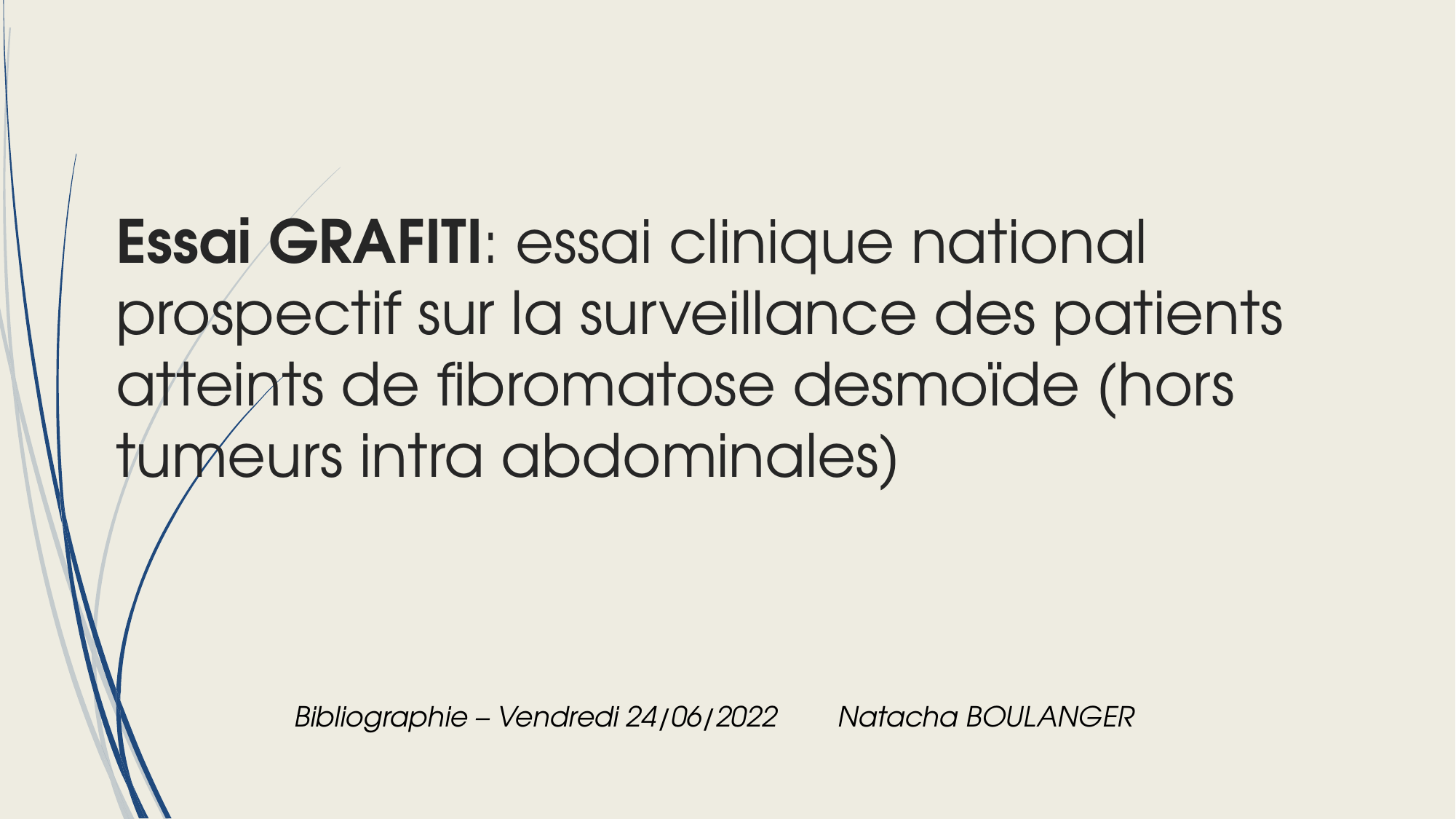

# Essai GRAFITI: essai clinique national prospectif sur la surveillance des patients atteints de fibromatose desmoïde (hors tumeurs intra abdominales)
Bibliographie – Vendredi 24/06/2022 				Natacha BOULANGER